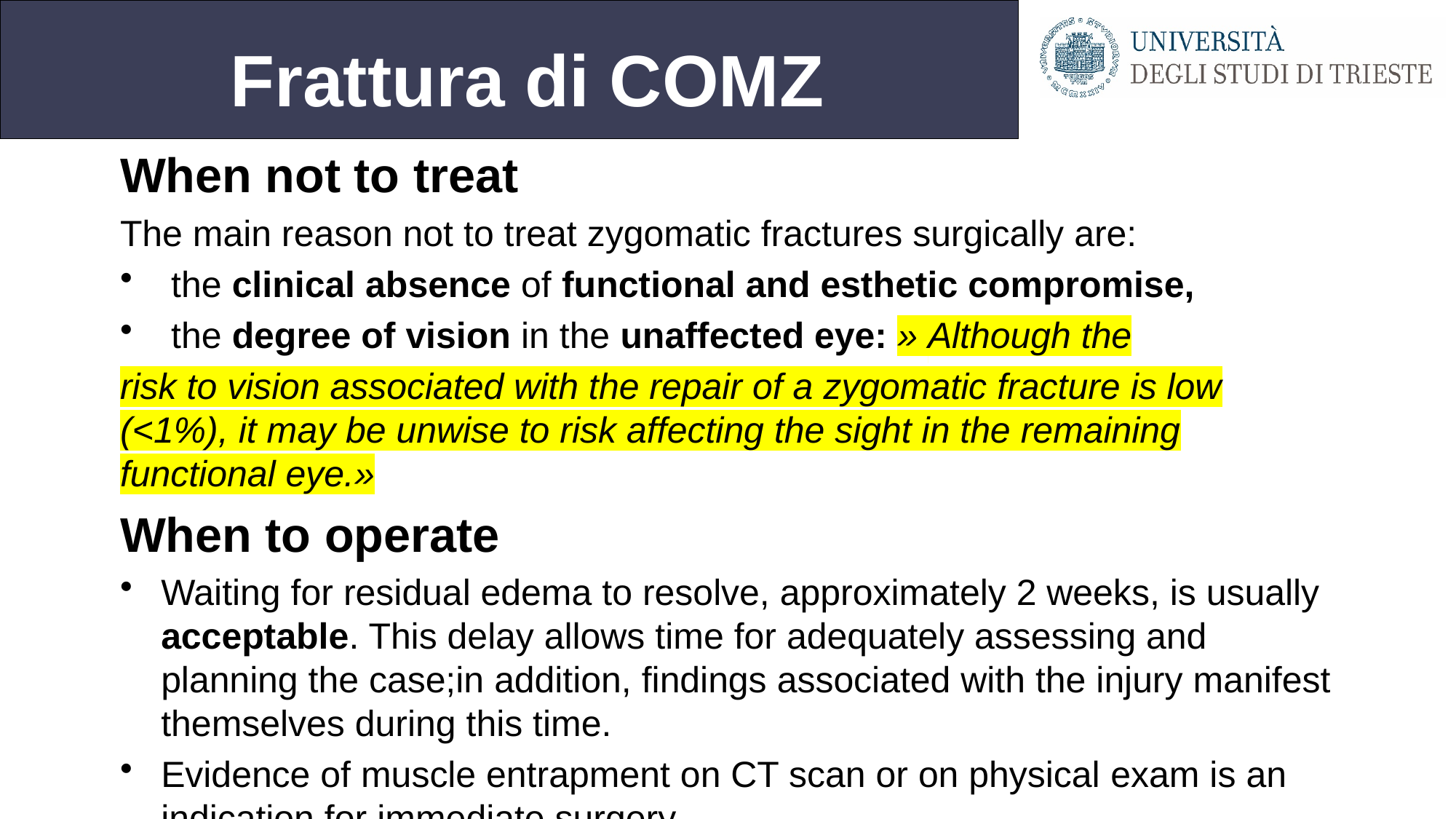

# Frattura di COMZ
When not to treat﻿
The main reason not to treat zygomatic fractures surgically are:
 the clinical absence of functional and esthetic compromise,﻿
 the degree of vision in the unaffected eye: » ﻿Although the
risk to vision associated with the repair of a zygomatic fracture is low (<1%), it may be unwise to risk affecting the sight in the remaining functional eye.»
When to operate
Waiting for residual edema to resolve, approximately 2 weeks, is usually acceptable. This delay allows time for adequately assessing and planning the case;in addition, findings associated with the injury manifest themselves during this time.
Evidence of muscle entrapment on CT scan or on physical ﻿exam is an indication for immediate surgery.